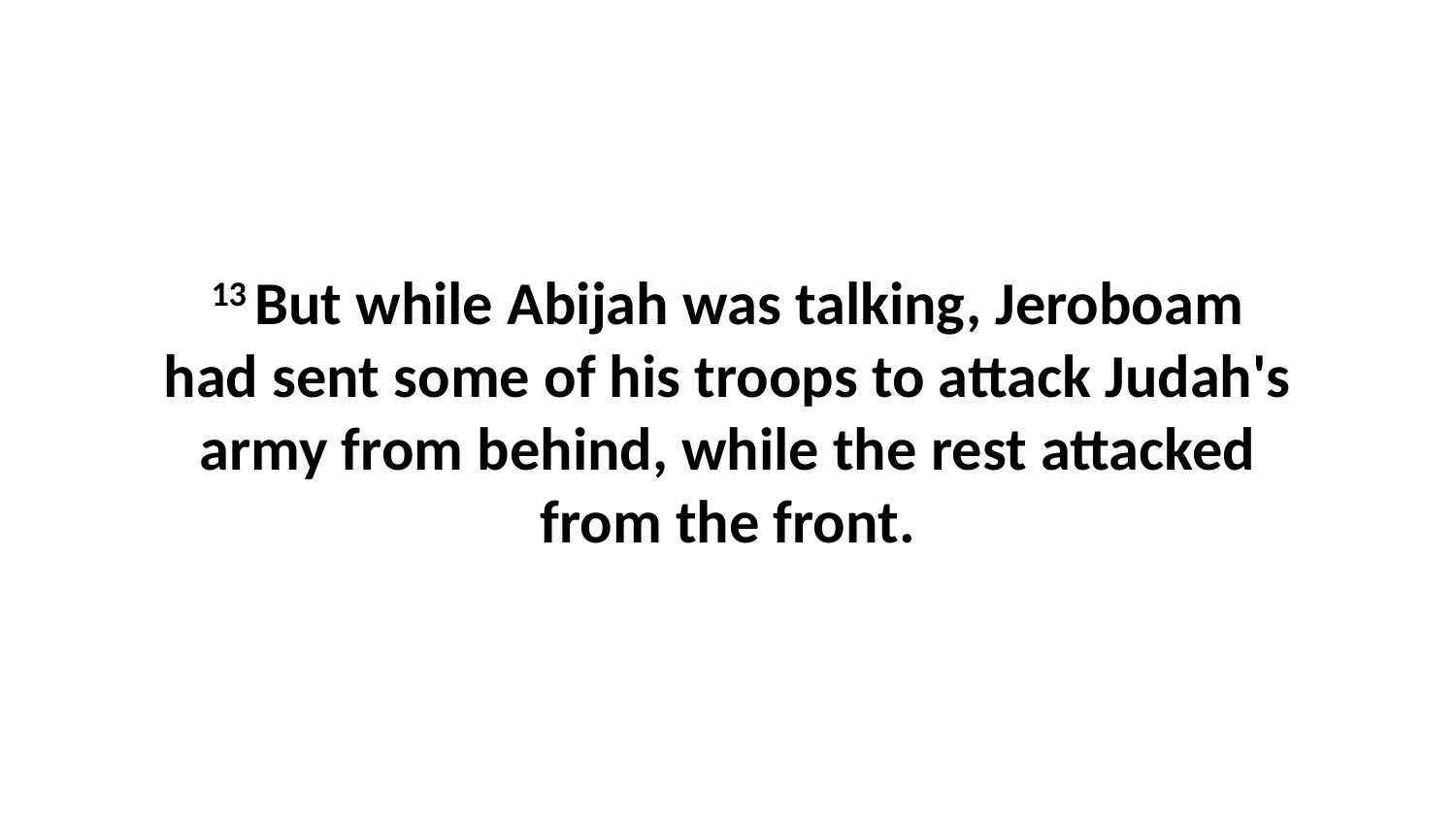

13 But while Abijah was talking, Jeroboam had sent some of his troops to attack Judah's army from behind, while the rest attacked from the front.